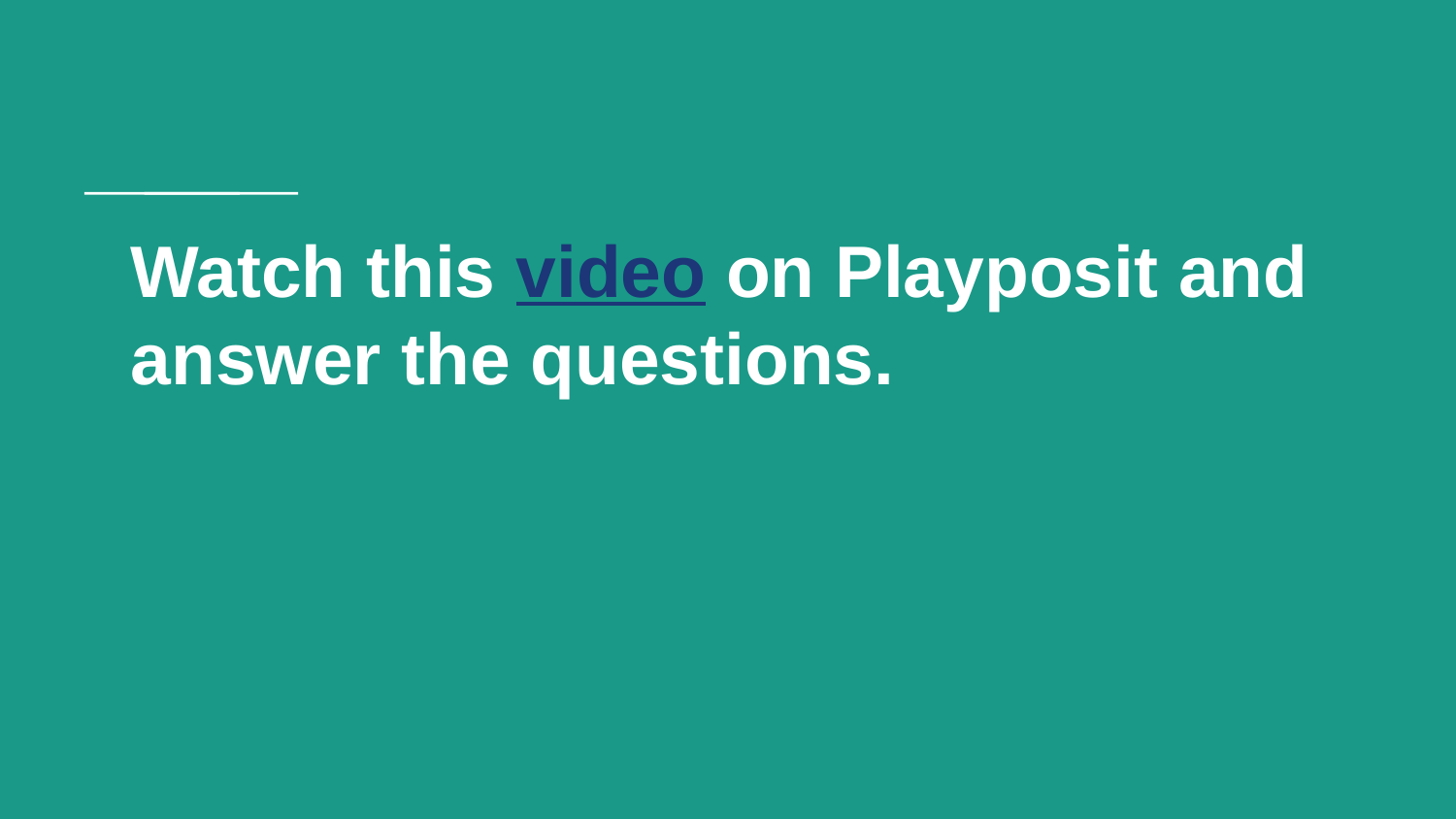

# Watch this video on Playposit and answer the questions.